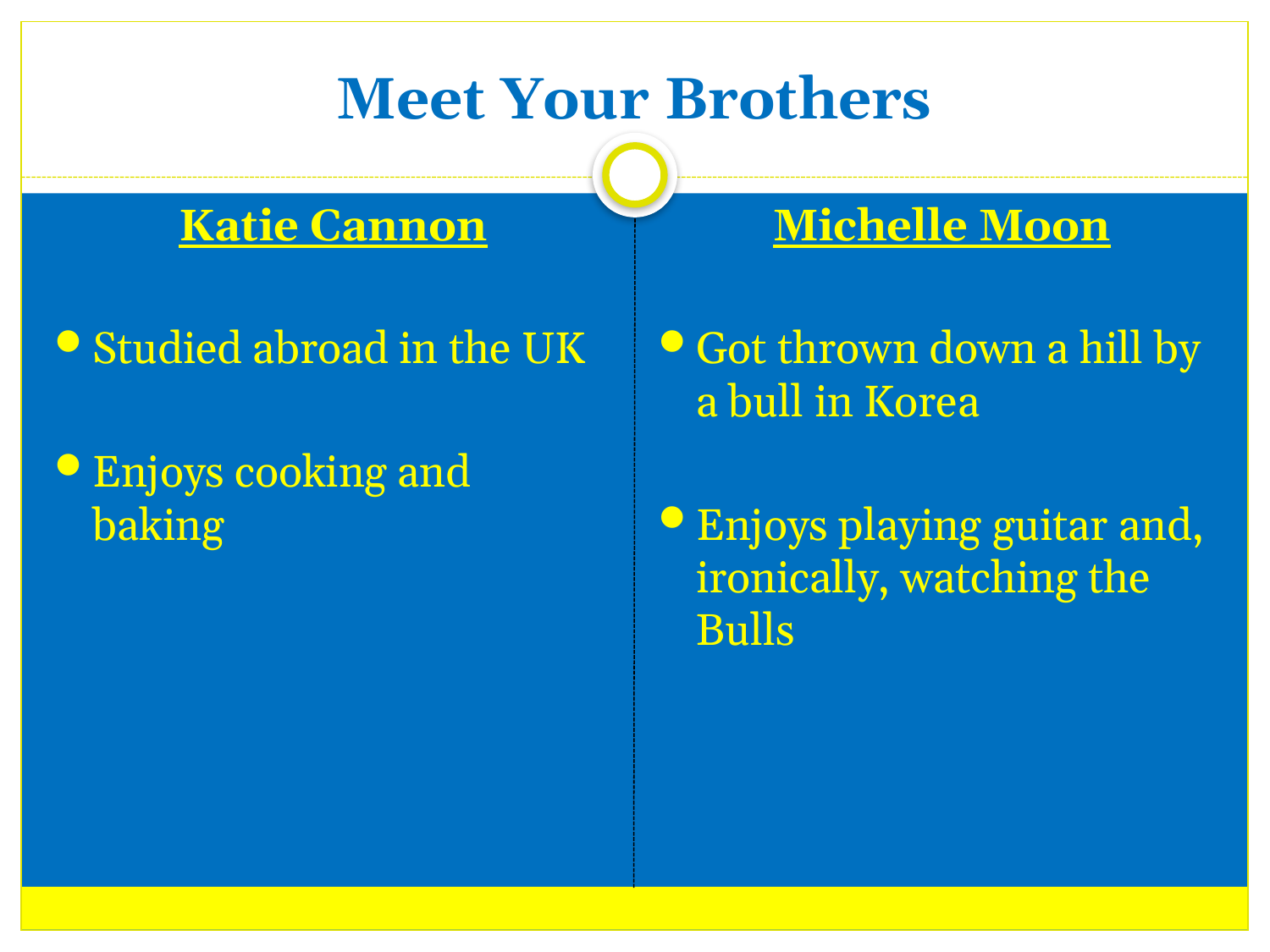

# Meet Your Brothers
Katie Cannon

Studied abroad in the UK

Enjoys cooking and baking
Michelle Moon

Got thrown down a hill by a bull in Korea

Enjoys playing guitar and, ironically, watching the Bulls